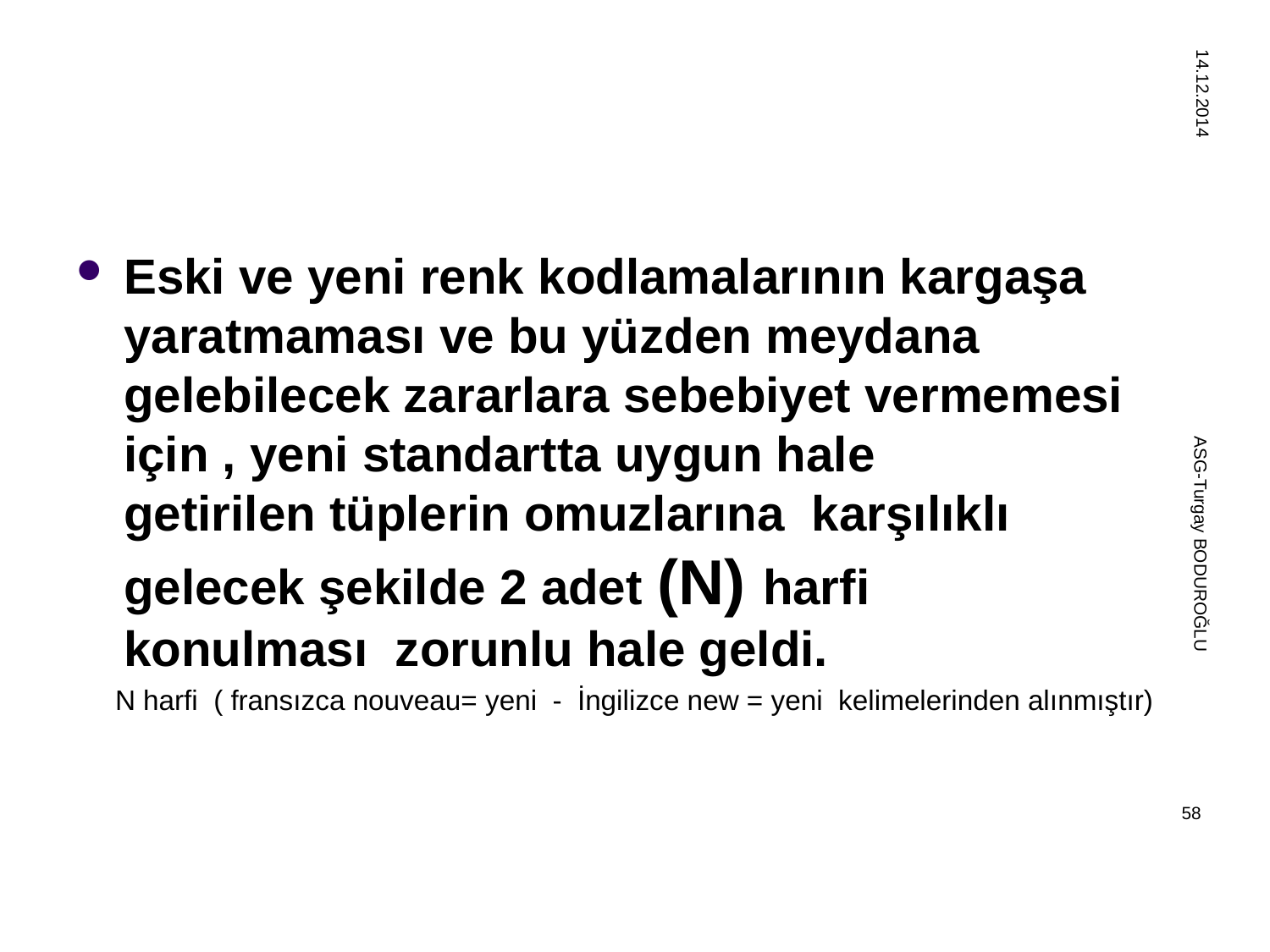

#
14.12.2014
Eski ve yeni renk kodlamalarının kargaşa yaratmaması ve bu yüzden meydana gelebilecek zararlara sebebiyet vermemesi için , yeni standartta uygun hale getirilen tüplerin omuzlarına  karşılıklı gelecek şekilde 2 adet (N) harfi konulması  zorunlu hale geldi.
N harfi  ( fransızca nouveau= yeni  -  İngilizce new = yeni  kelimelerinden alınmıştır)

ASG-Turgay BODUROĞLU
58